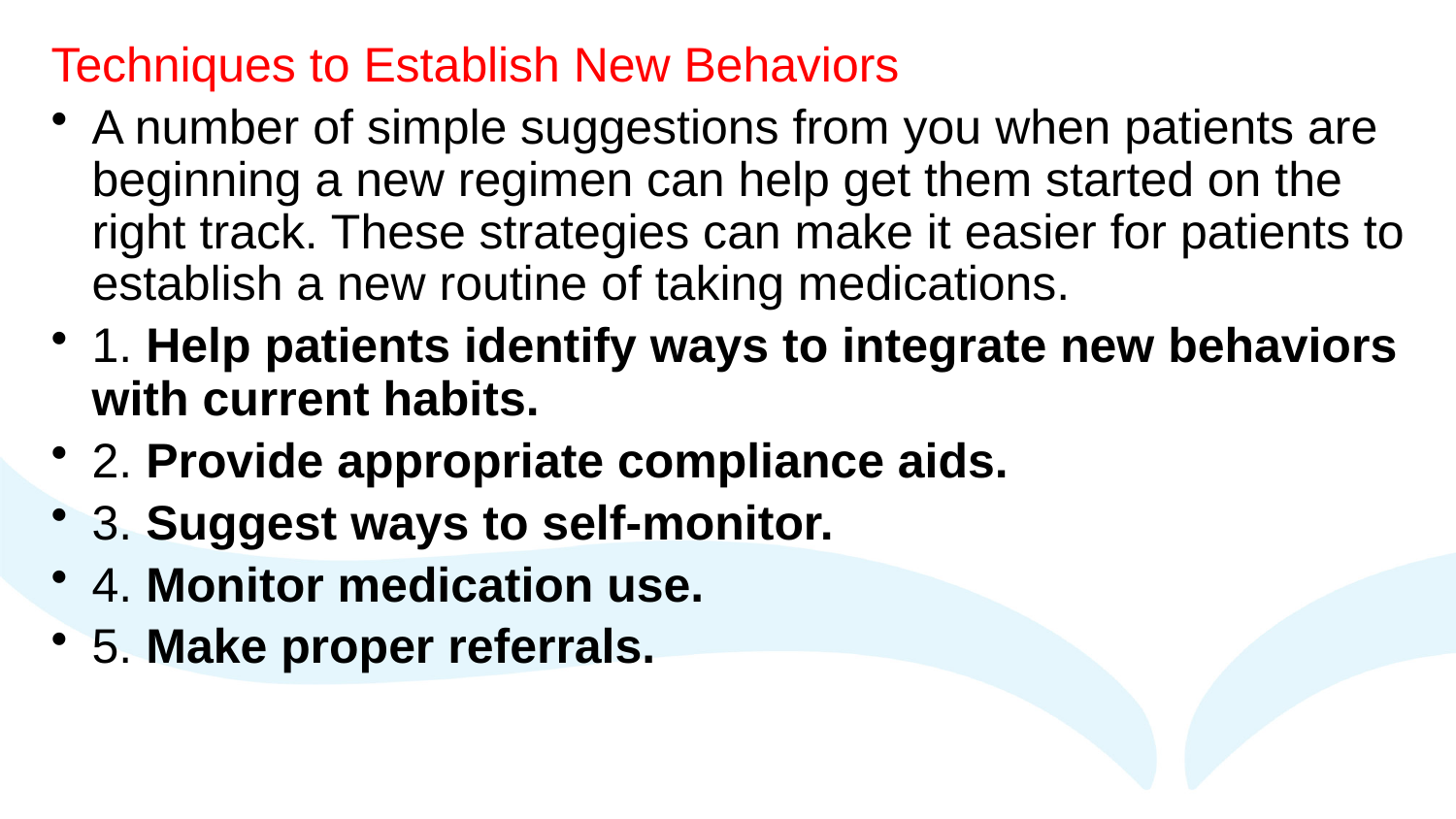

Techniques to Establish New Behaviors
A number of simple suggestions from you when patients are beginning a new regimen can help get them started on the right track. These strategies can make it easier for patients to establish a new routine of taking medications.
1. Help patients identify ways to integrate new behaviors with current habits.
2. Provide appropriate compliance aids.
3. Suggest ways to self-monitor.
4. Monitor medication use.
5. Make proper referrals.